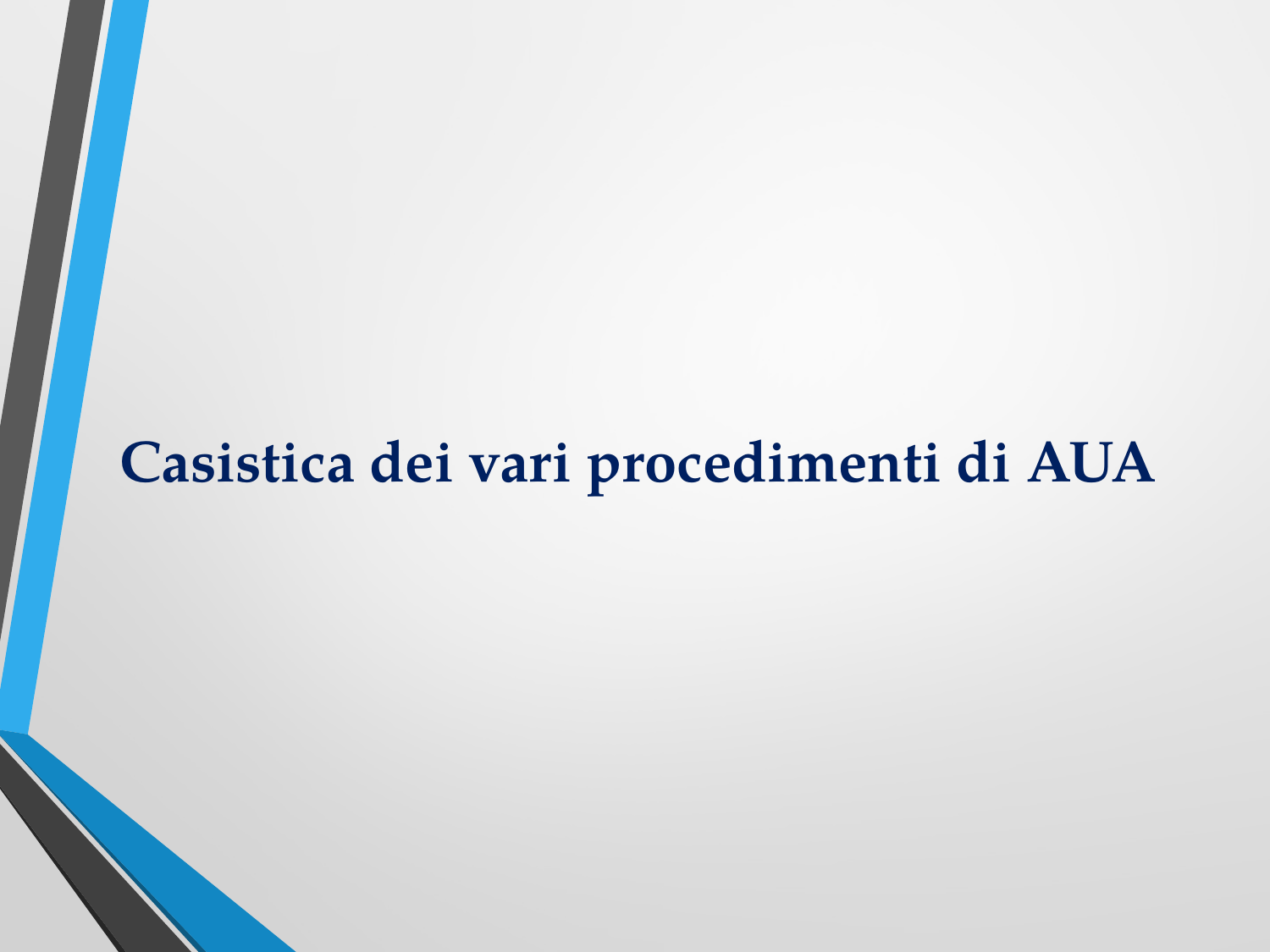

# Casistica dei vari procedimenti di AUA